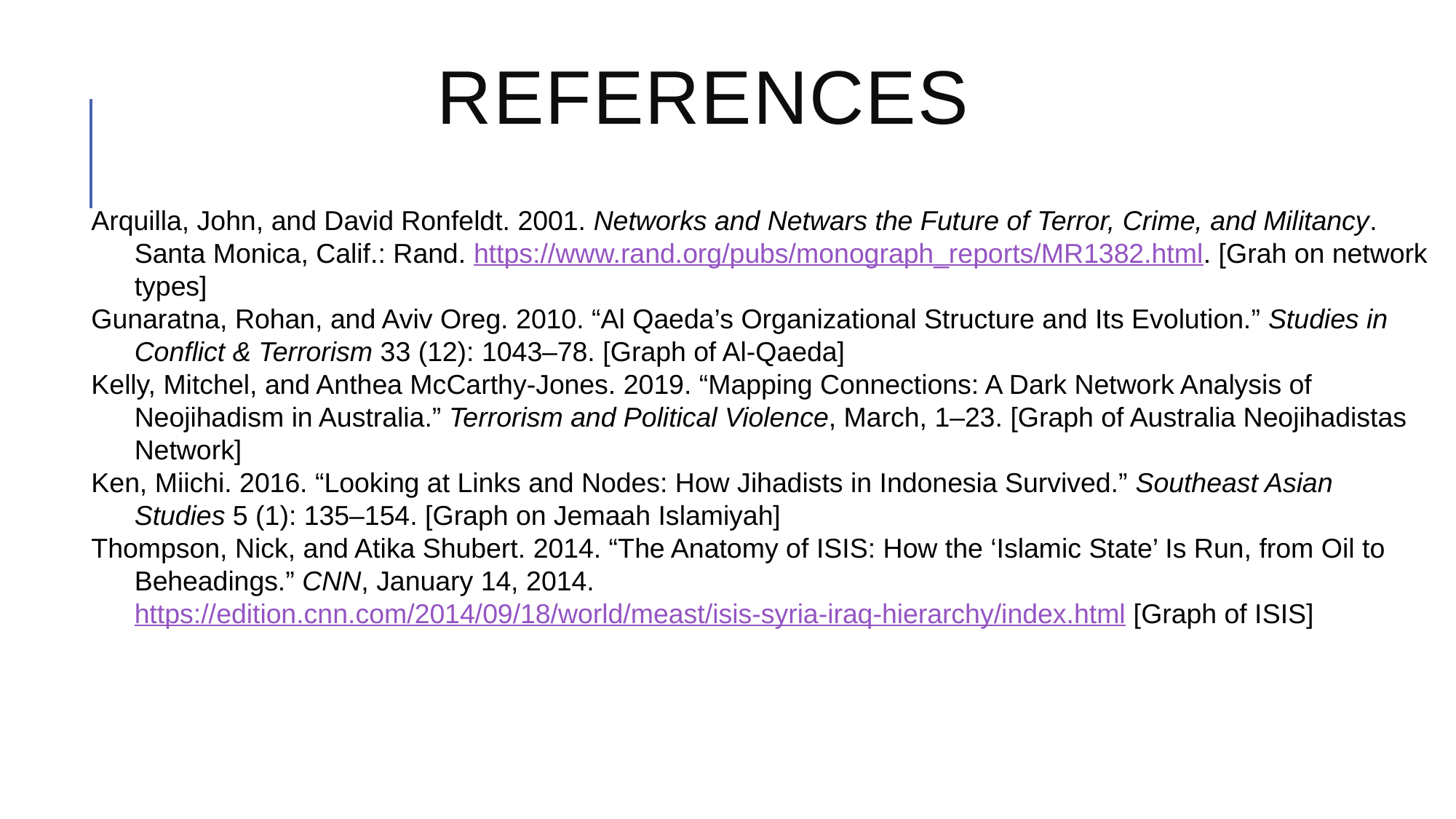

# references
Arquilla, John, and David Ronfeldt. 2001. Networks and Netwars the Future of Terror, Crime, and Militancy. Santa Monica, Calif.: Rand. https://www.rand.org/pubs/monograph_reports/MR1382.html. [Grah on network types]
Gunaratna, Rohan, and Aviv Oreg. 2010. “Al Qaeda’s Organizational Structure and Its Evolution.” Studies in Conflict & Terrorism 33 (12): 1043–78. [Graph of Al-Qaeda]
Kelly, Mitchel, and Anthea McCarthy-Jones. 2019. “Mapping Connections: A Dark Network Analysis of Neojihadism in Australia.” Terrorism and Political Violence, March, 1–23. [Graph of Australia Neojihadistas Network]
Ken, Miichi. 2016. “Looking at Links and Nodes: How Jihadists in Indonesia Survived.” Southeast Asian Studies 5 (1): 135–154. [Graph on Jemaah Islamiyah]
Thompson, Nick, and Atika Shubert. 2014. “The Anatomy of ISIS: How the ‘Islamic State’ Is Run, from Oil to Beheadings.” CNN, January 14, 2014. https://edition.cnn.com/2014/09/18/world/meast/isis-syria-iraq-hierarchy/index.html [Graph of ISIS]